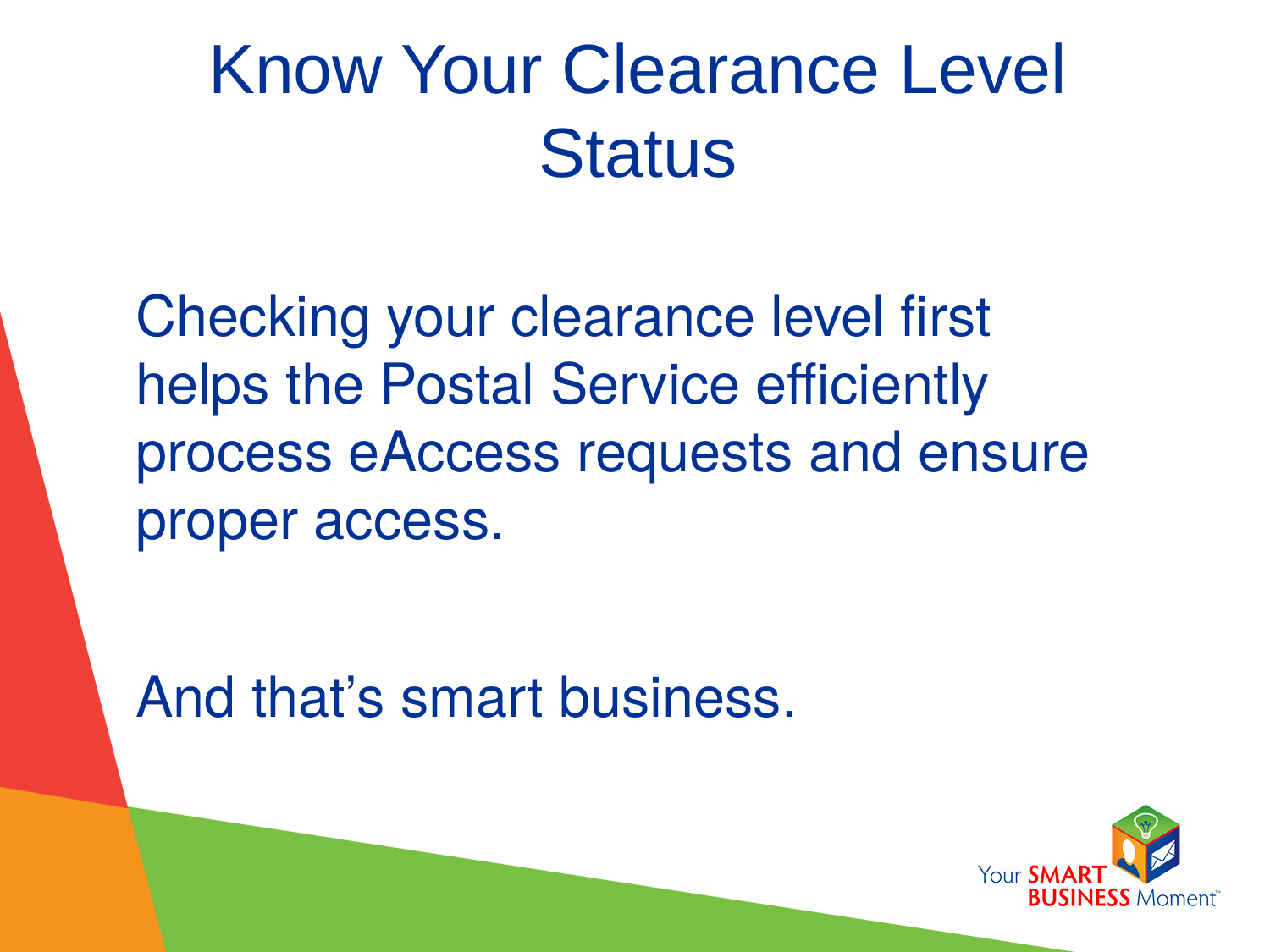

# Know Your Clearance Level Status

Checking your clearance level first helps the Postal Service efficiently process eAccess requests and ensure proper access.

And that’s smart business.